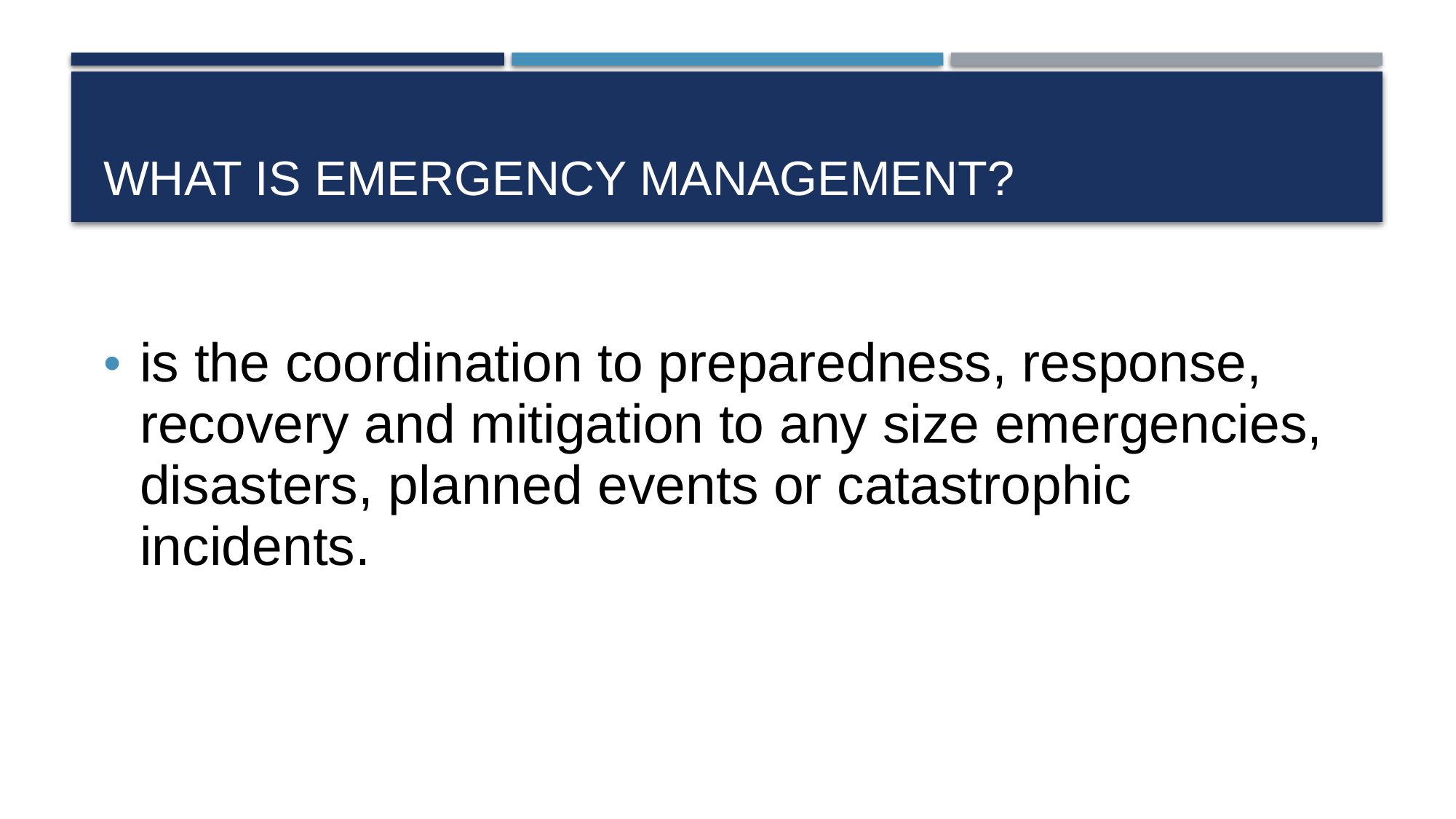

# What is Emergency Management?
is the coordination to preparedness, response, recovery and mitigation to any size emergencies, disasters, planned events or catastrophic incidents.